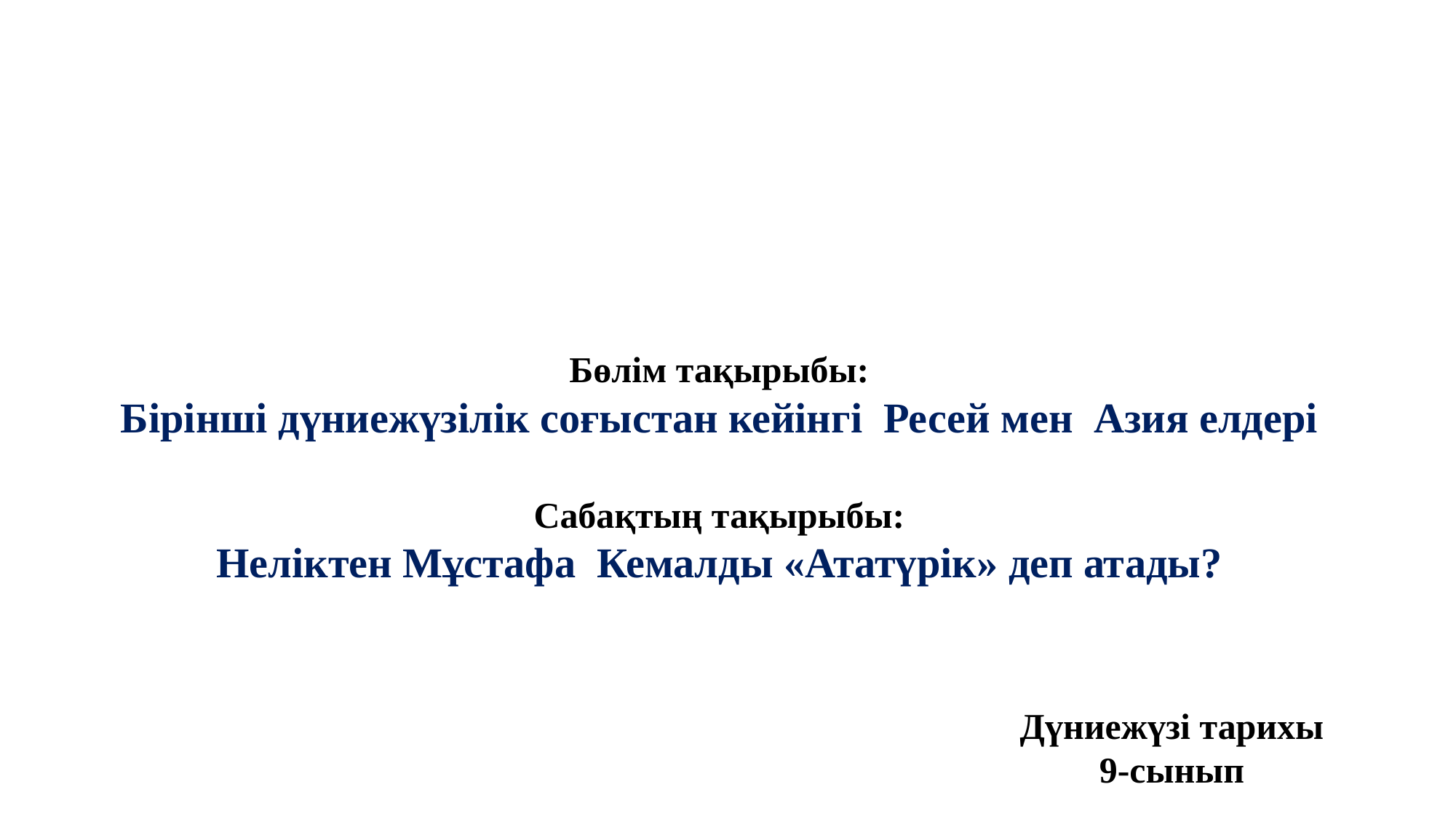

# Бөлім тақырыбы: Бірінші дүниежүзілік соғыстан кейінгі  Ресей мен  Азия елдері Сабақтың тақырыбы: Неліктен Мұстафа  Кемалды «Ататүрік» деп атады?
Дүниежүзі тарихы
9-сынып